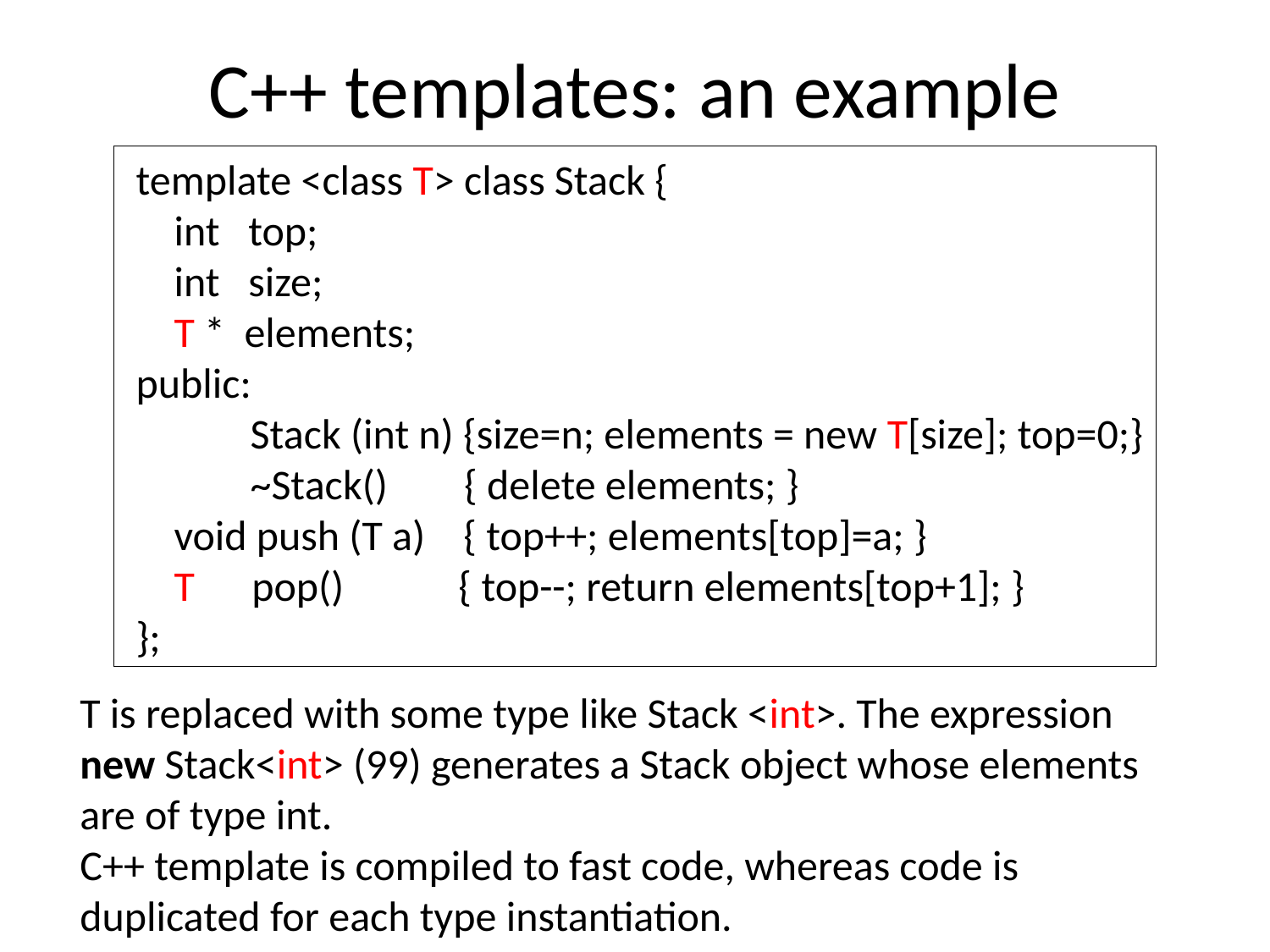

# C++ templates: an example
 template <class T> class Stack {
     int   top;
     int   size;
     T *  elements;
 public:
             Stack (int n) {size=n; elements = new T[size]; top=0;}
             ~Stack()        { delete elements; }
     void push (T a)    { top++; elements[top]=a; }
     T      pop()            { top--; return elements[top+1]; }
 };
T is replaced with some type like Stack <int>. The expression new Stack<int> (99) generates a Stack object whose elements are of type int.
C++ template is compiled to fast code, whereas code is duplicated for each type instantiation.